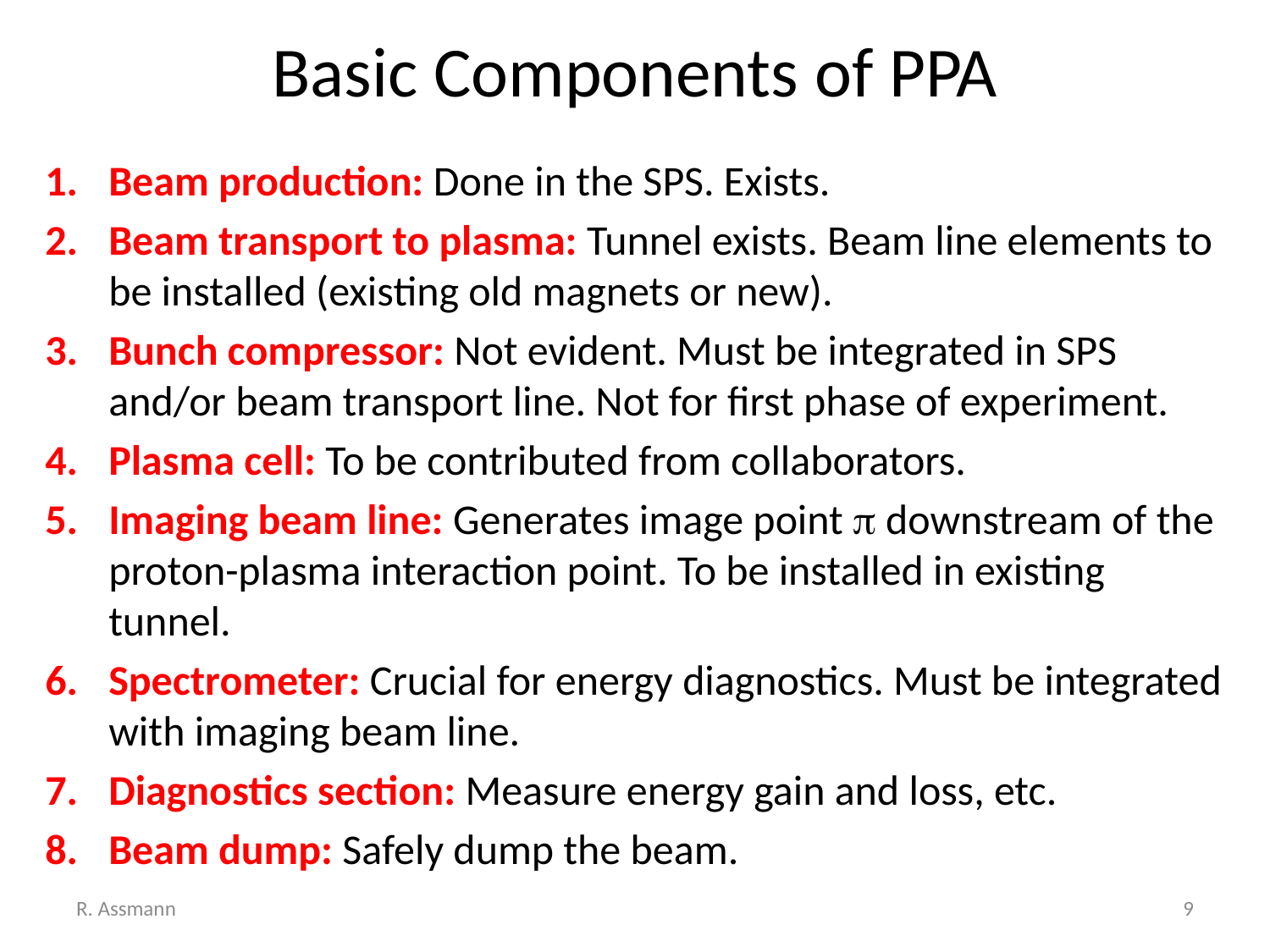

# Basic Components of PPA
Beam production: Done in the SPS. Exists.
Beam transport to plasma: Tunnel exists. Beam line elements to be installed (existing old magnets or new).
Bunch compressor: Not evident. Must be integrated in SPS and/or beam transport line. Not for first phase of experiment.
Plasma cell: To be contributed from collaborators.
Imaging beam line: Generates image point π downstream of the proton-plasma interaction point. To be installed in existing tunnel.
Spectrometer: Crucial for energy diagnostics. Must be integrated with imaging beam line.
Diagnostics section: Measure energy gain and loss, etc.
Beam dump: Safely dump the beam.

R. Assmann
9